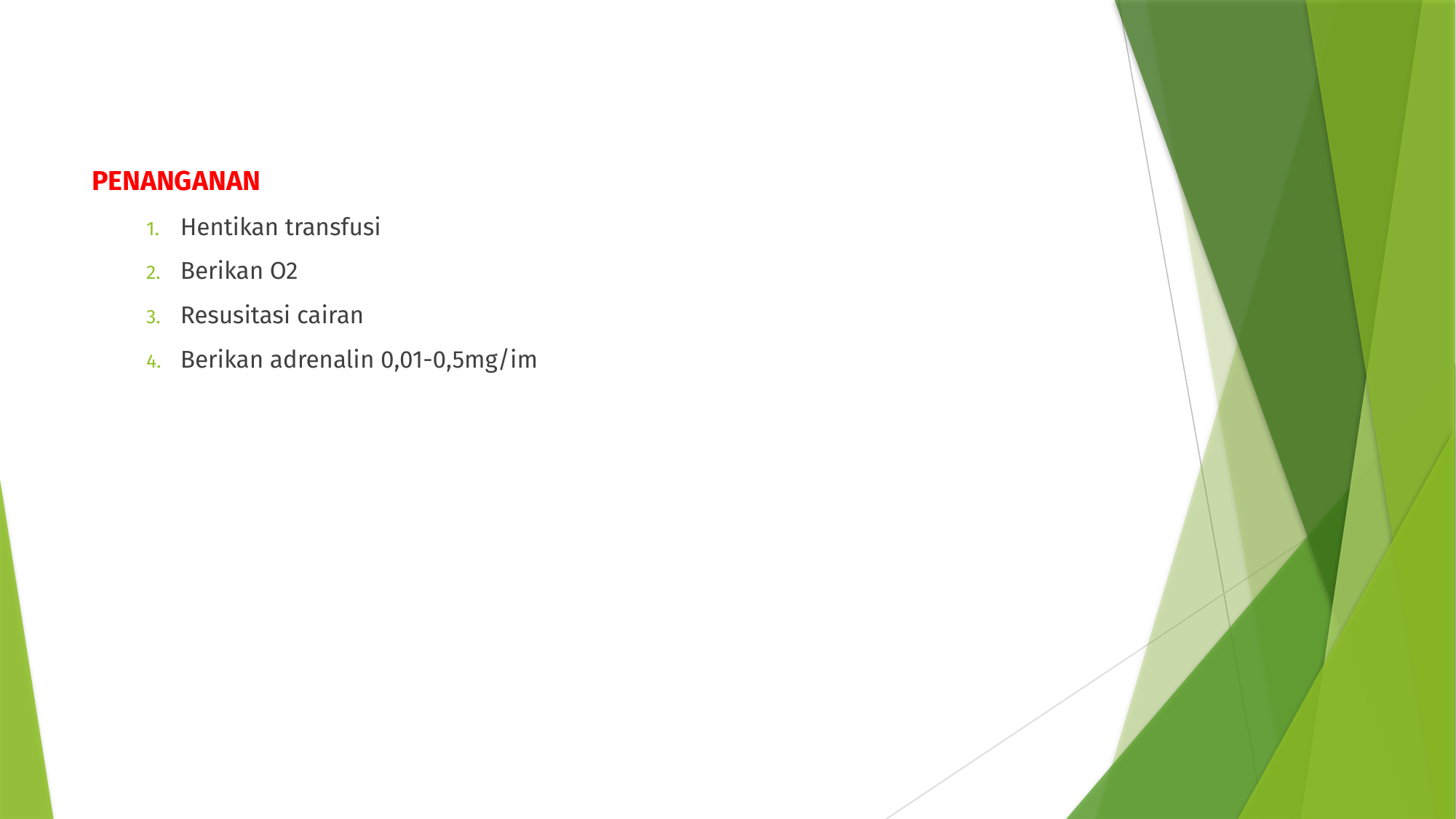

PENANGANAN
Hentikan transfusi
Berikan O2
Resusitasi cairan
Berikan adrenalin 0,01-0,5mg/im